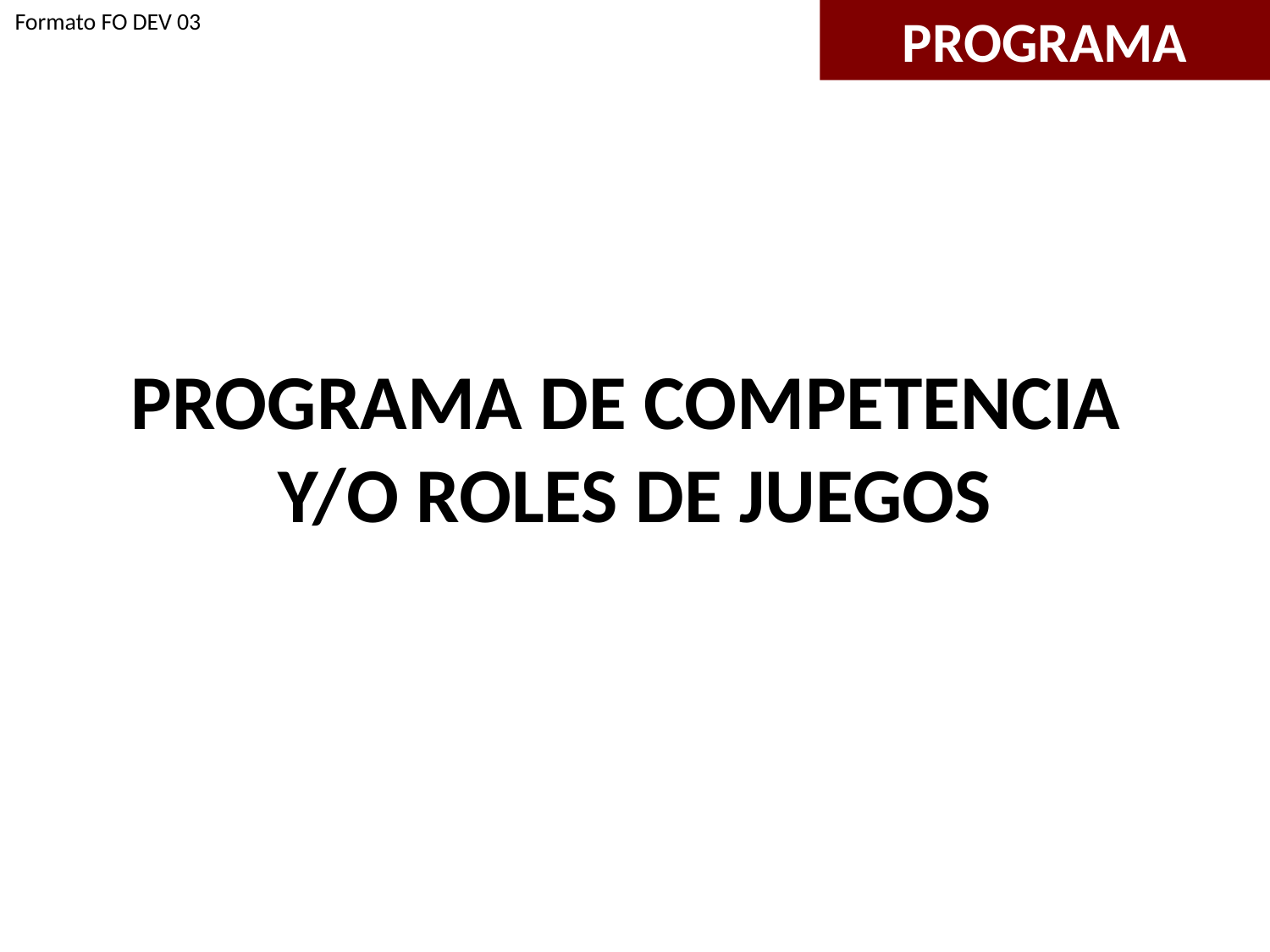

Formato FO DEV 03
Formato FO DEV 03
PROGRAMA
PROGRAMA DE COMPETENCIA
Y/O ROLES DE JUEGOS